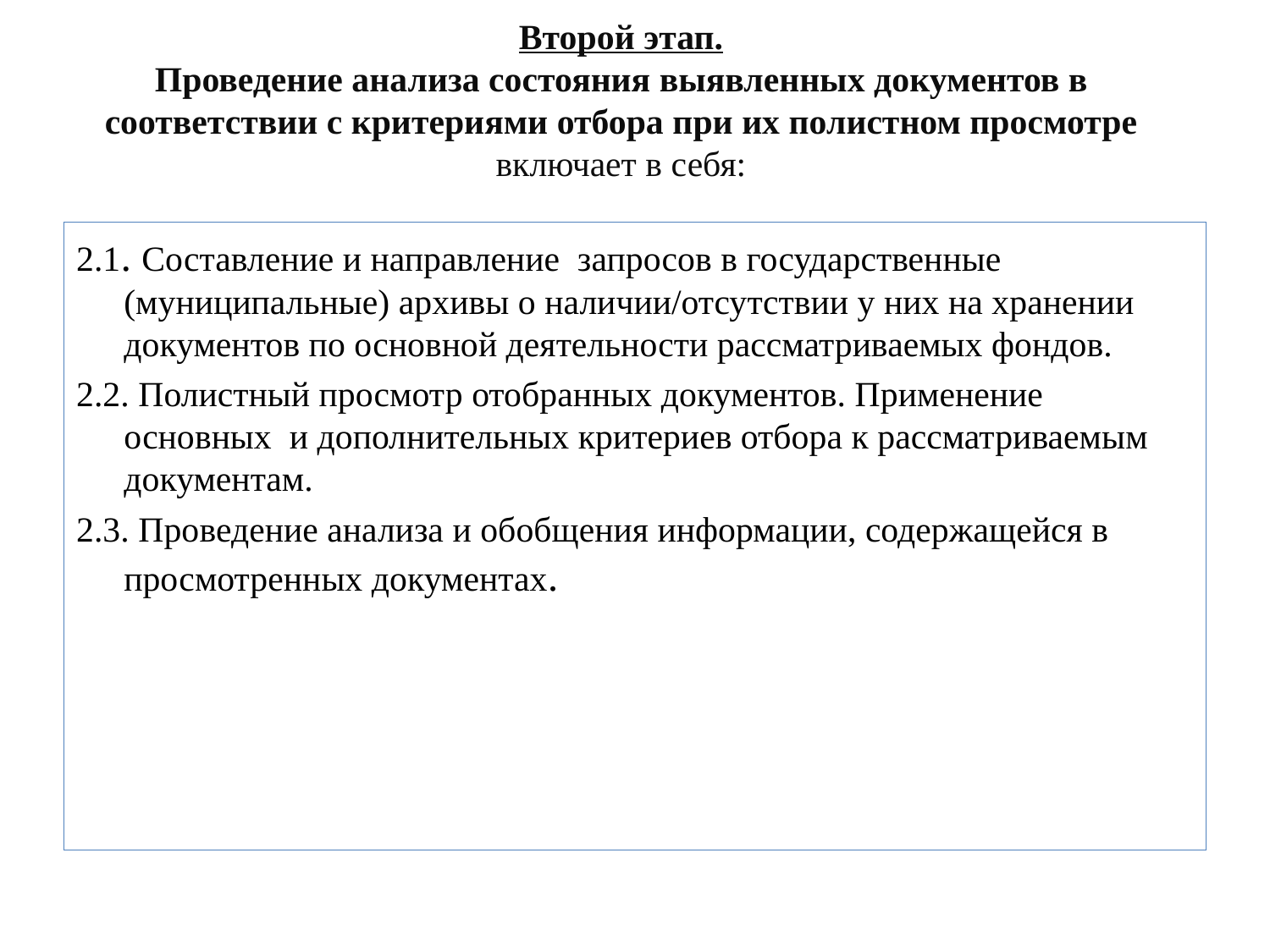

# Второй этап. Проведение анализа состояния выявленных документов в соответствии с критериями отбора при их полистном просмотре включает в себя:
2.1. Составление и направление  запросов в государственные (муниципальные) архивы о наличии/отсутствии у них на хранении документов по основной деятельности рассматриваемых фондов.
2.2. Полистный просмотр отобранных документов. Применение основных  и дополнительных критериев отбора к рассматриваемым документам.
2.3. Проведение анализа и обобщения информации, содержащейся в просмотренных документах.